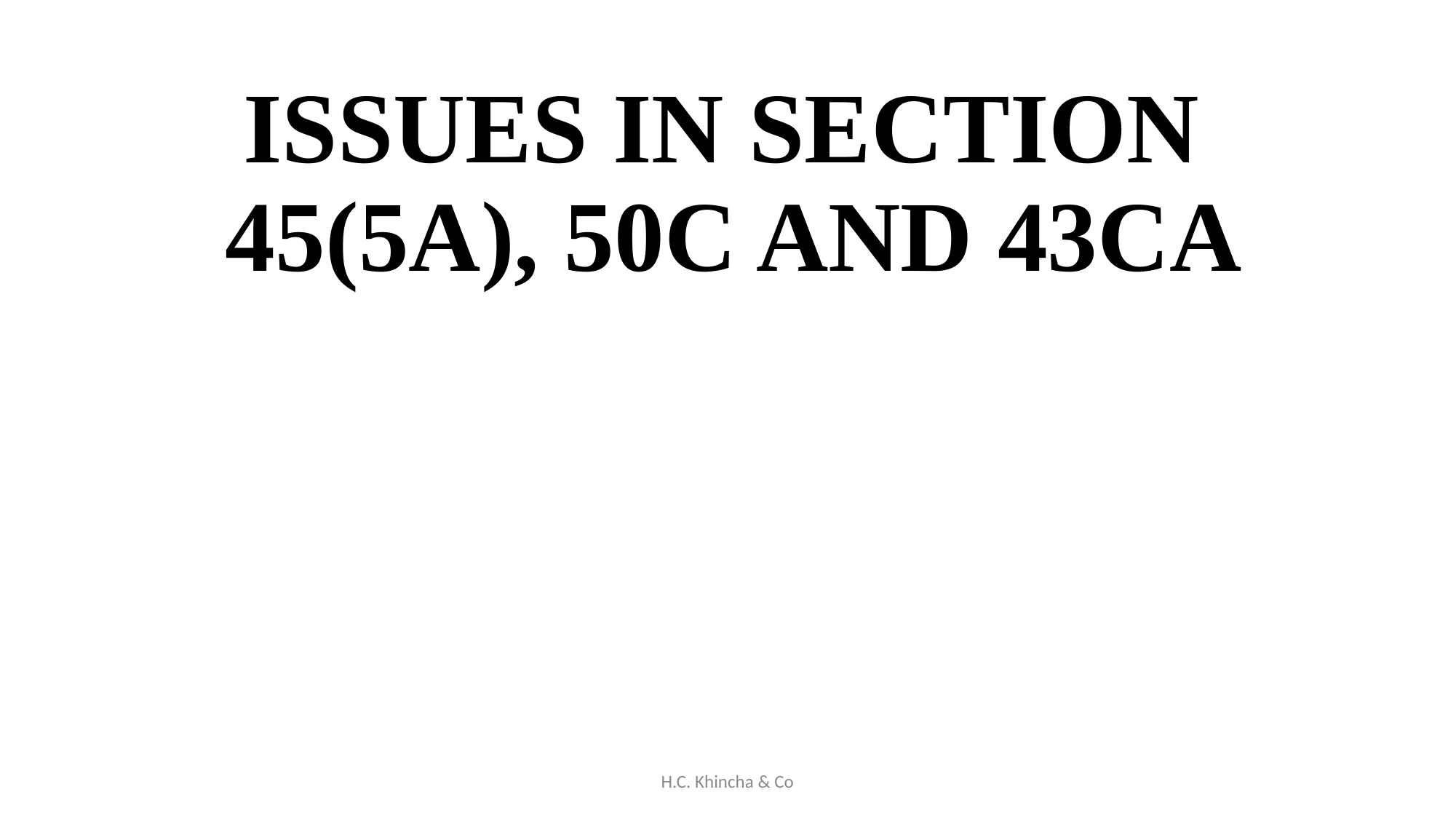

# ISSUES IN SECTION 45(5A), 50C AND 43CA
H.C. Khincha & Co